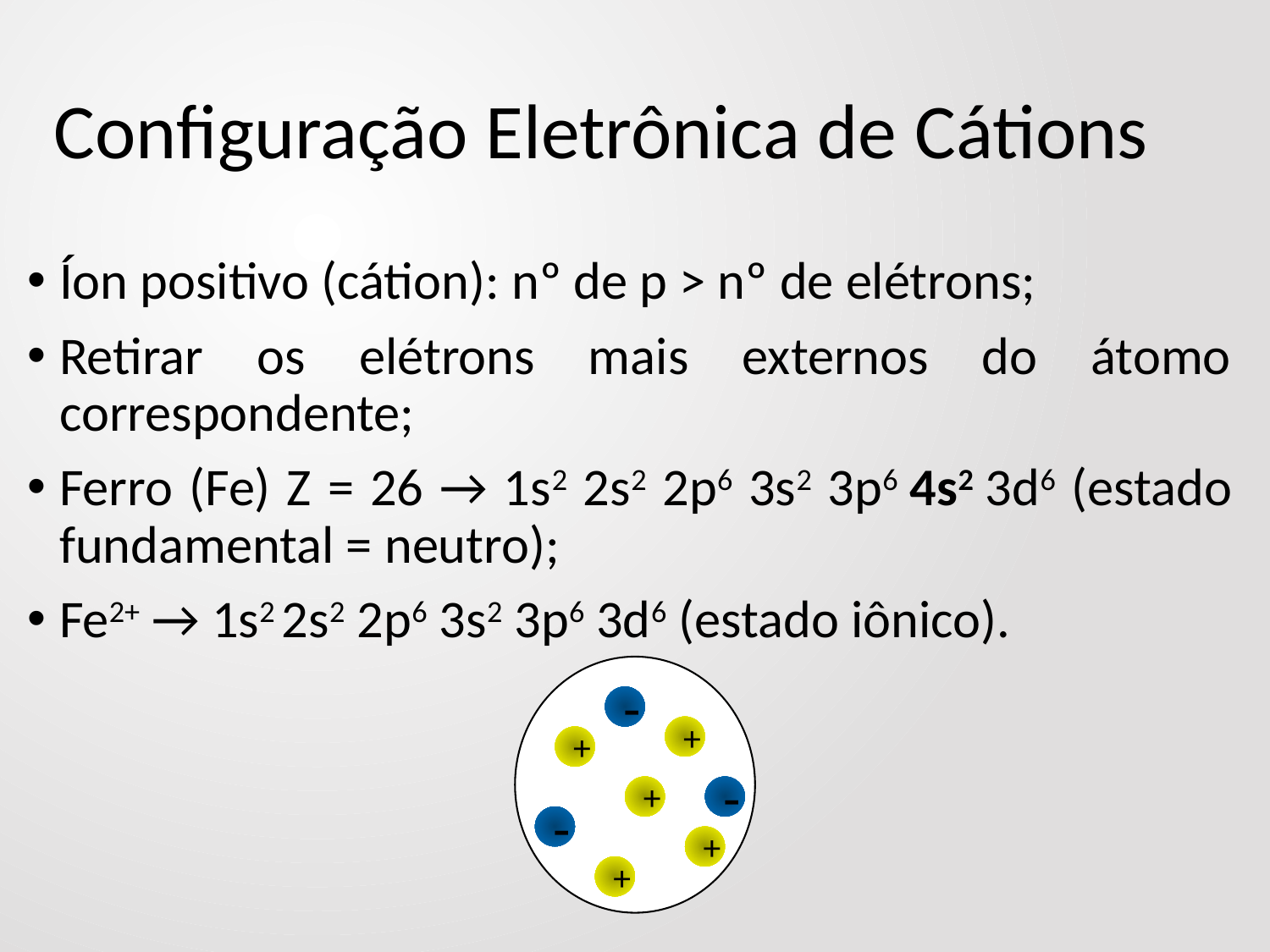

# Configuração Eletrônica de Cátions
Íon positivo (cátion): nº de p > nº de elétrons;
Retirar os elétrons mais externos do átomo correspondente;
Ferro (Fe) Z = 26 → 1s2 2s2 2p6 3s2 3p6 4s2 3d6 (estado fundamental = neutro);
Fe2+ → 1s2 2s2 2p6 3s2 3p6 3d6 (estado iônico).

-
+
+
+
-
-
+
+